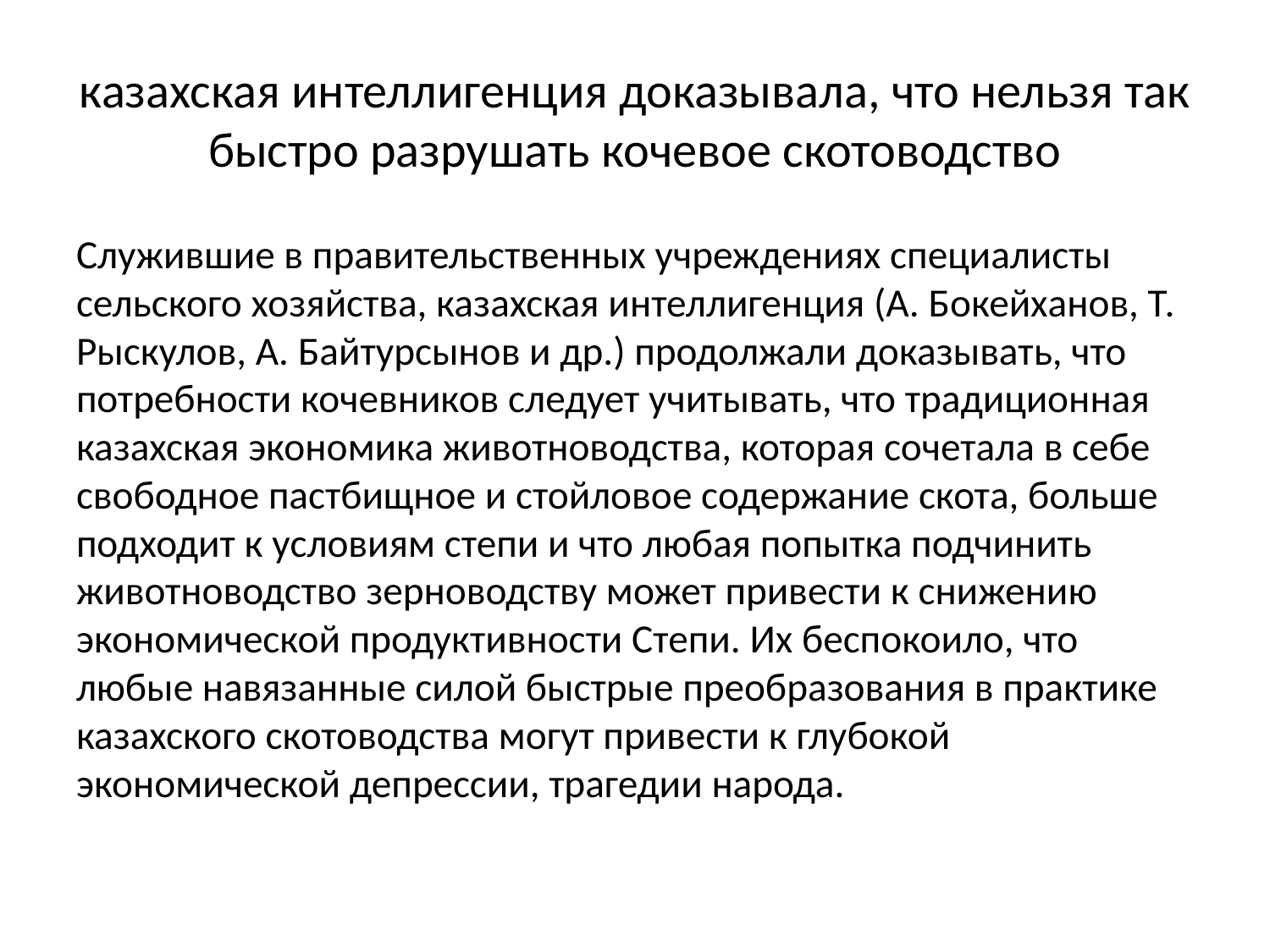

# казахская интеллигенция доказывала, что нельзя так быстро разрушать кочевое скотоводство
Служившие в правительственных учреждениях специалисты сельского хозяйства, казахская интеллигенция (А. Бокейханов, Т. Рыскулов, А. Байтурсынов и др.) продолжали доказывать, что потребности кочевников следует учитывать, что традиционная казахская экономика животноводства, которая сочетала в себе свободное пастбищное и стойловое содержание скота, больше подходит к условиям степи и что любая попытка подчинить животноводство зерноводству может привести к снижению экономической продуктивности Степи. Их беспокоило, что любые навязанные силой быстрые преобразования в практике казахского скотоводства могут привести к глубокой экономической депрессии, трагедии народа.